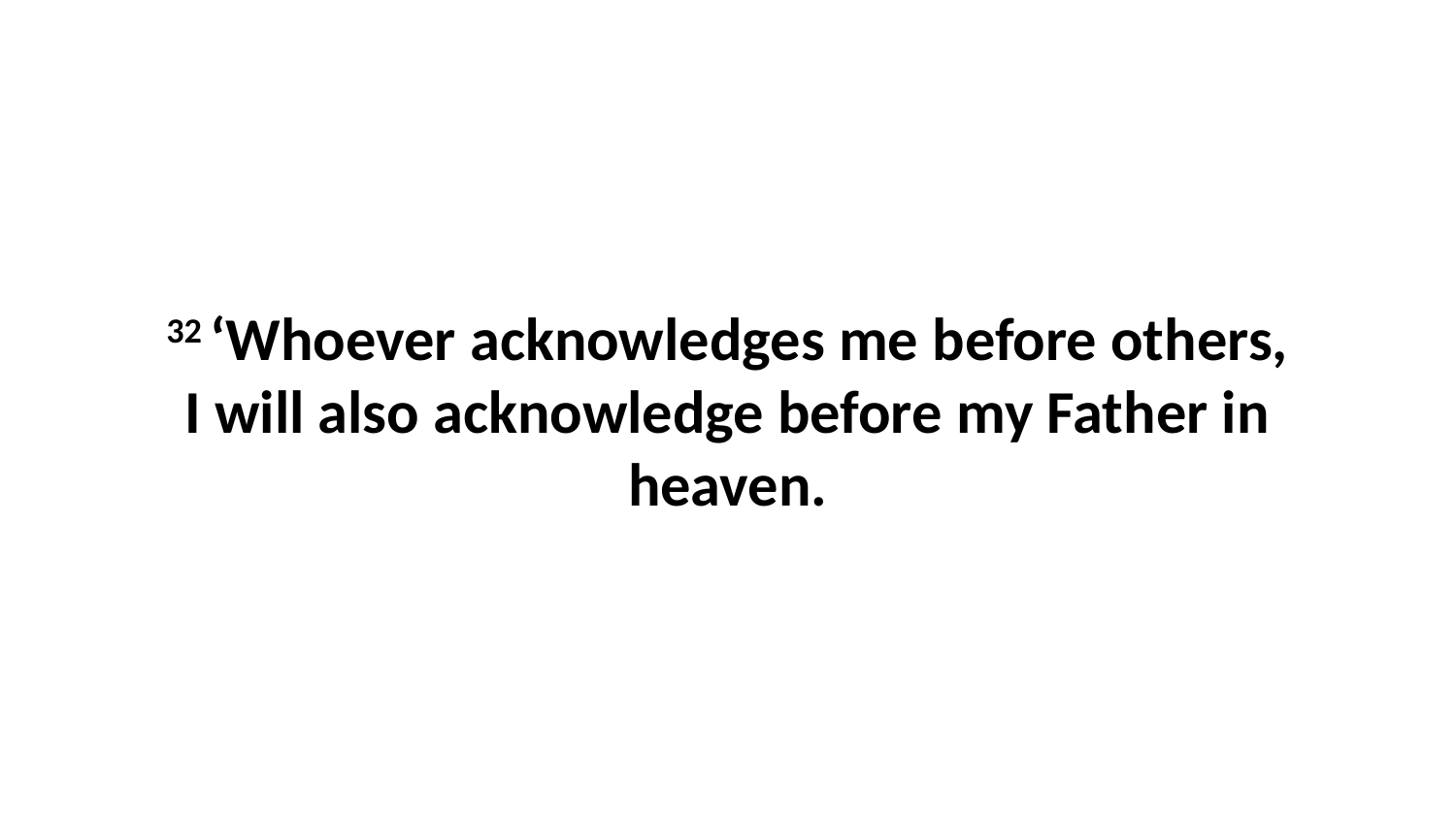

32 ‘Whoever acknowledges me before others, I will also acknowledge before my Father in heaven.